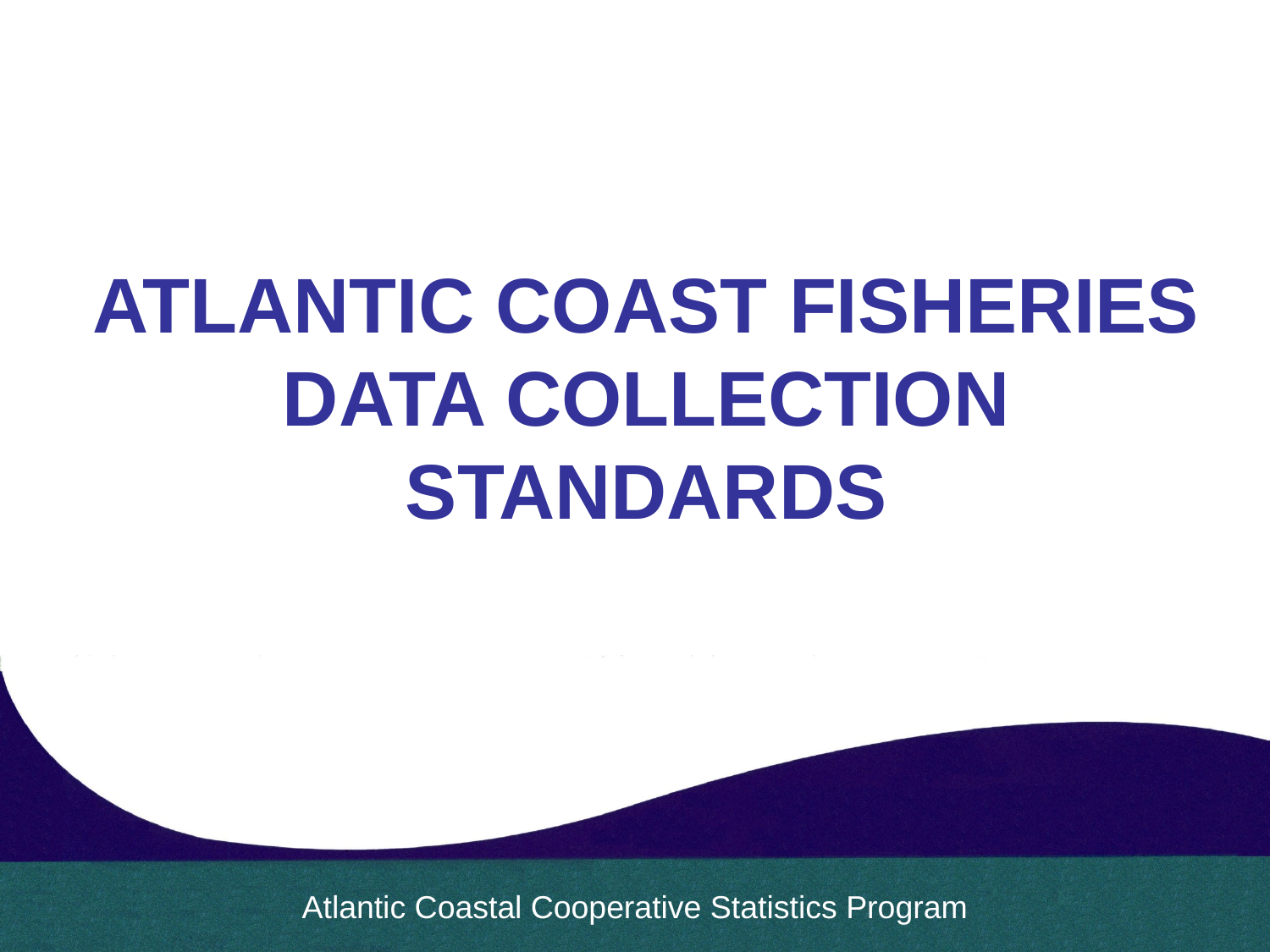

# ATLANTIC COAST FISHERIES DATA COLLECTION STANDARDS